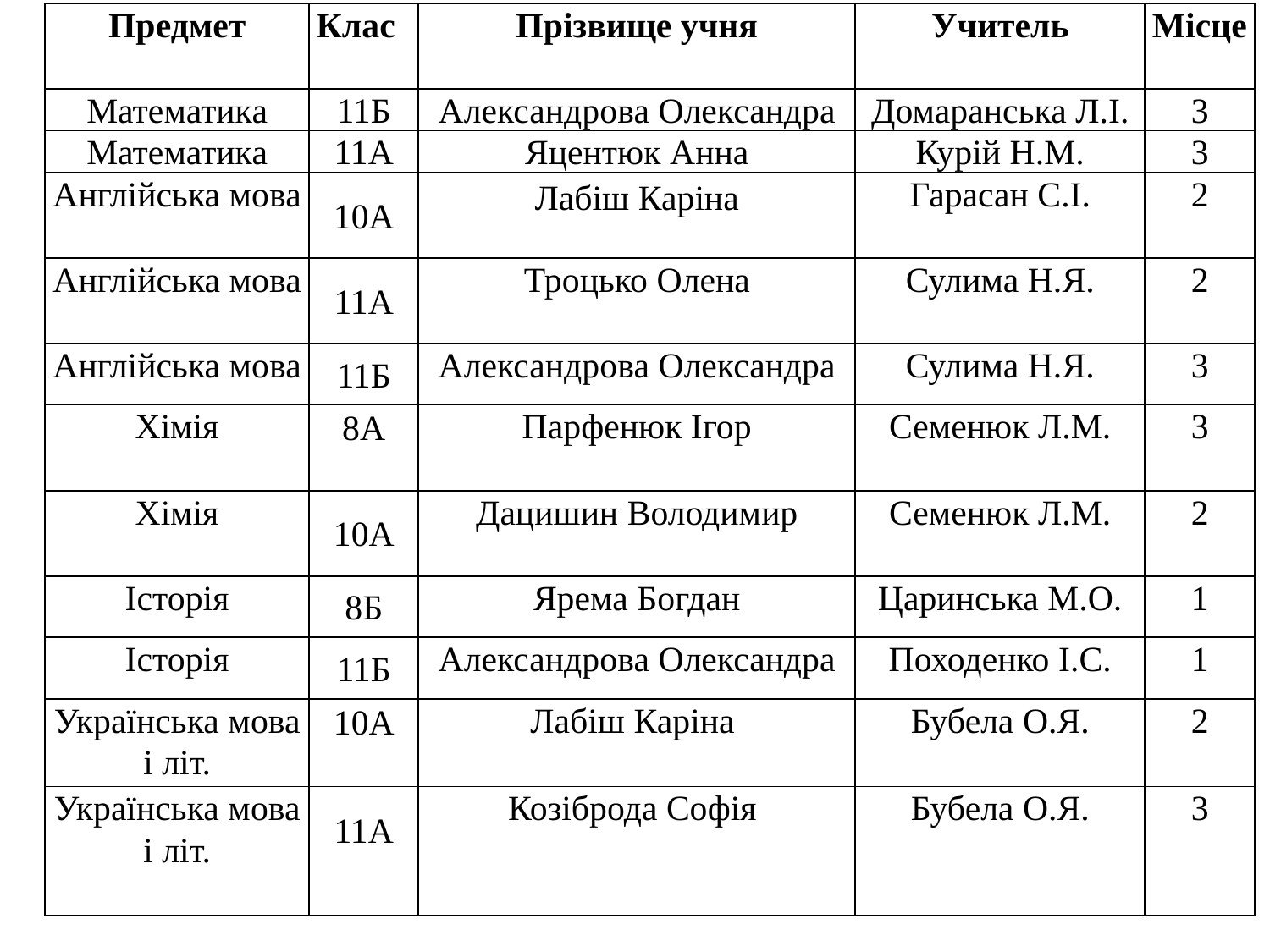

| Предмет | Клас | Прізвище учня | Учитель | Місце |
| --- | --- | --- | --- | --- |
| Математика | 11Б | Александрова Олександра | Домаранська Л.І. | 3 |
| Математика | 11А | Яцентюк Анна | Курій Н.М. | 3 |
| Англійська мова | 10А | Лабіш Каріна | Гарасан С.І. | 2 |
| Англійська мова | 11А | Троцько Олена | Сулима Н.Я. | 2 |
| Англійська мова | 11Б | Александрова Олександра | Сулима Н.Я. | 3 |
| Хімія | 8А | Парфенюк Ігор | Семенюк Л.М. | 3 |
| Хімія | 10А | Дацишин Володимир | Семенюк Л.М. | 2 |
| Історія | 8Б | Ярема Богдан | Царинська М.О. | 1 |
| Історія | 11Б | Александрова Олександра | Походенко І.С. | 1 |
| Українська мова і літ. | 10А | Лабіш Каріна | Бубела О.Я. | 2 |
| Українська мова і літ. | 11А | Козіброда Софія | Бубела О.Я. | 3 |